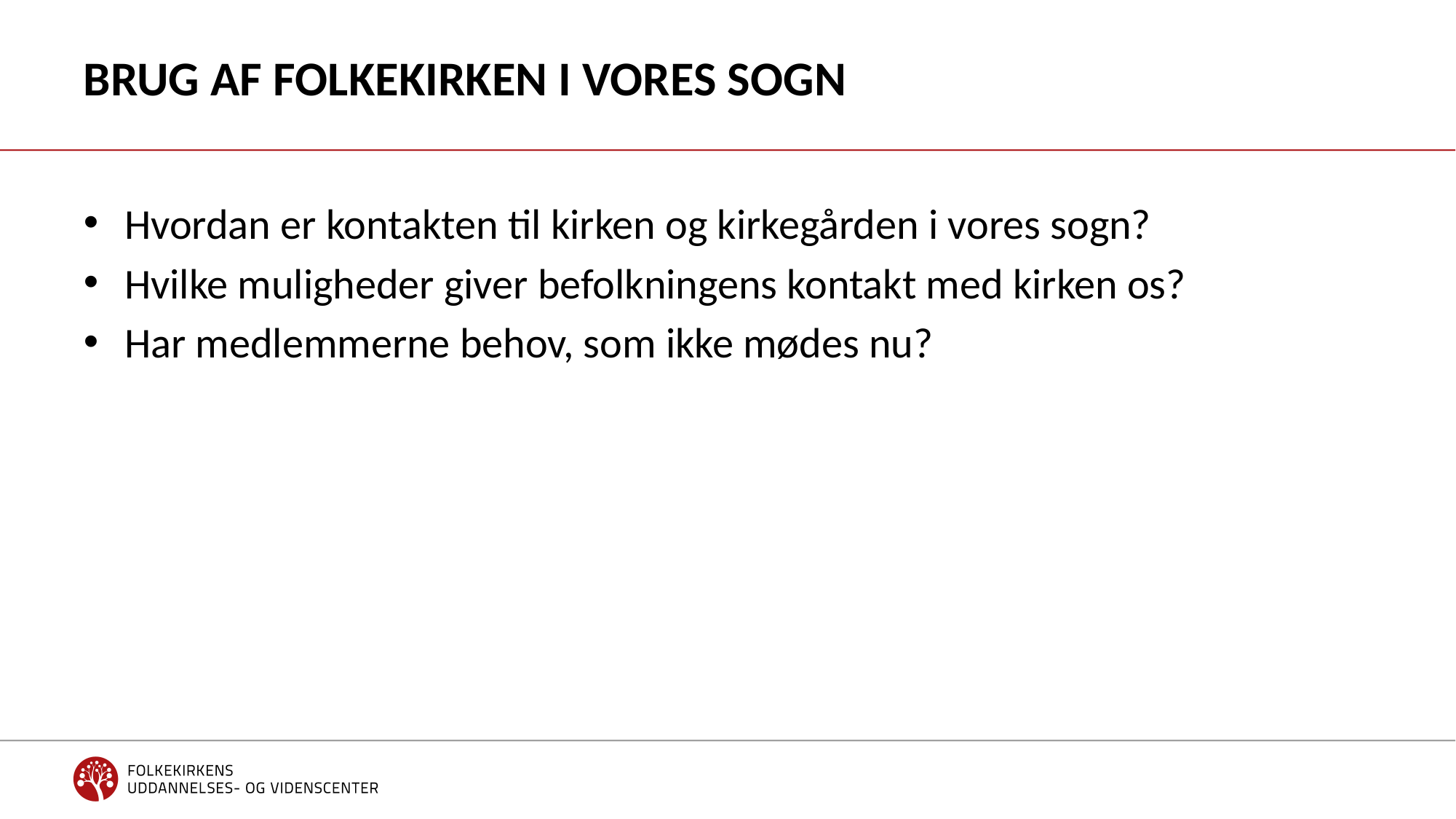

# Brug af folkekirken i vores sogn
Hvordan er kontakten til kirken og kirkegården i vores sogn?
Hvilke muligheder giver befolkningens kontakt med kirken os?
Har medlemmerne behov, som ikke mødes nu?